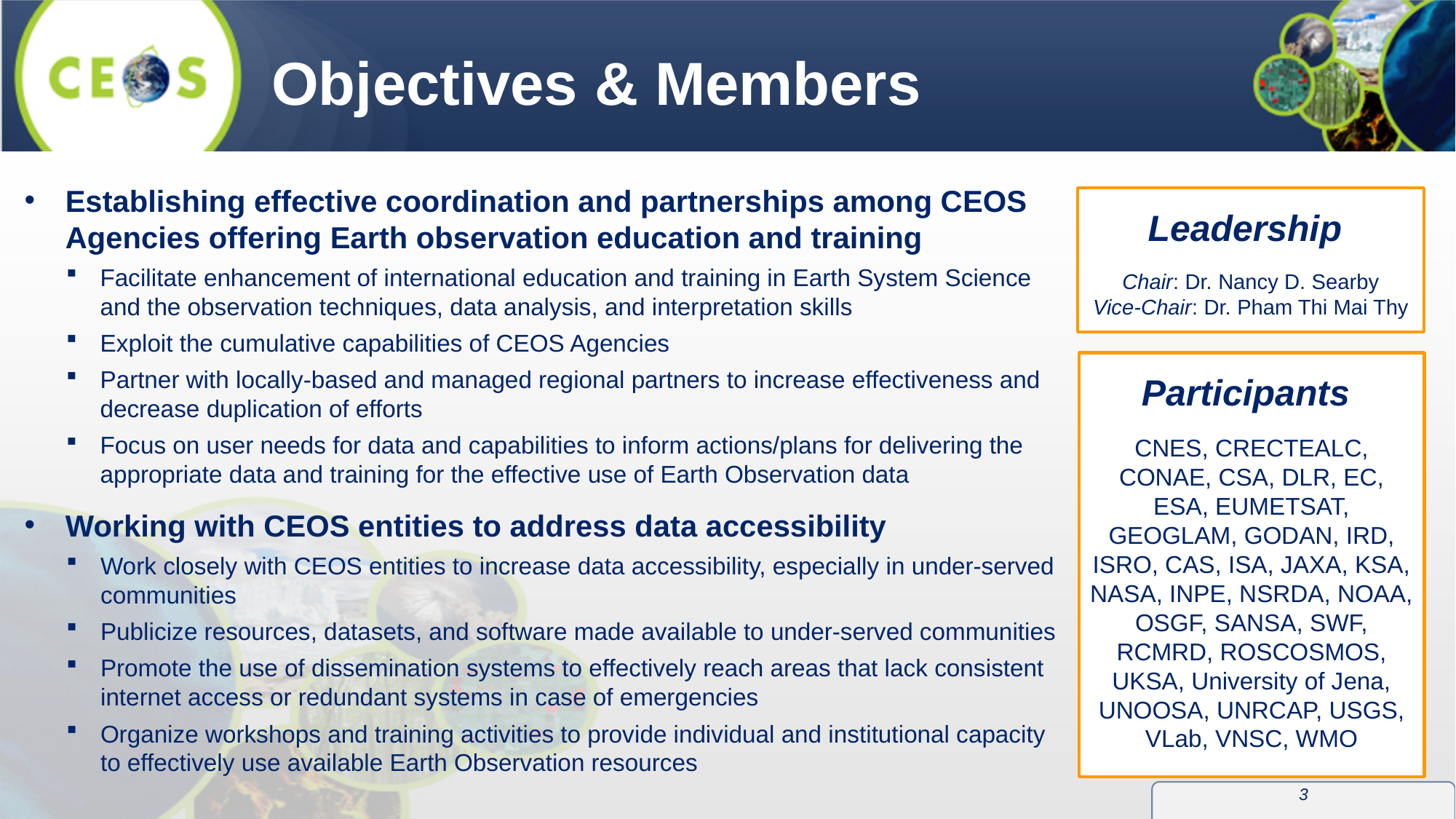

Objectives & Members
Establishing effective coordination and partnerships among CEOS Agencies offering Earth observation education and training
Facilitate enhancement of international education and training in Earth System Science and the observation techniques, data analysis, and interpretation skills
Exploit the cumulative capabilities of CEOS Agencies
Partner with locally-based and managed regional partners to increase effectiveness and decrease duplication of efforts
Focus on user needs for data and capabilities to inform actions/plans for delivering the appropriate data and training for the effective use of Earth Observation data
Working with CEOS entities to address data accessibility
Work closely with CEOS entities to increase data accessibility, especially in under-served communities
Publicize resources, datasets, and software made available to under-served communities
Promote the use of dissemination systems to effectively reach areas that lack consistent internet access or redundant systems in case of emergencies
Organize workshops and training activities to provide individual and institutional capacity to effectively use available Earth Observation resources
Leadership
Chair: Dr. Nancy D. Searby
Vice-Chair: Dr. Pham Thi Mai Thy
Participants
CNES, CRECTEALC, CONAE, CSA, DLR, EC, ESA, EUMETSAT, GEOGLAM, GODAN, IRD, ISRO, CAS, ISA, JAXA, KSA, NASA, INPE, NSRDA, NOAA, OSGF, SANSA, SWF, RCMRD, ROSCOSMOS, UKSA, University of Jena, UNOOSA, UNRCAP, USGS, VLab, VNSC, WMO

3